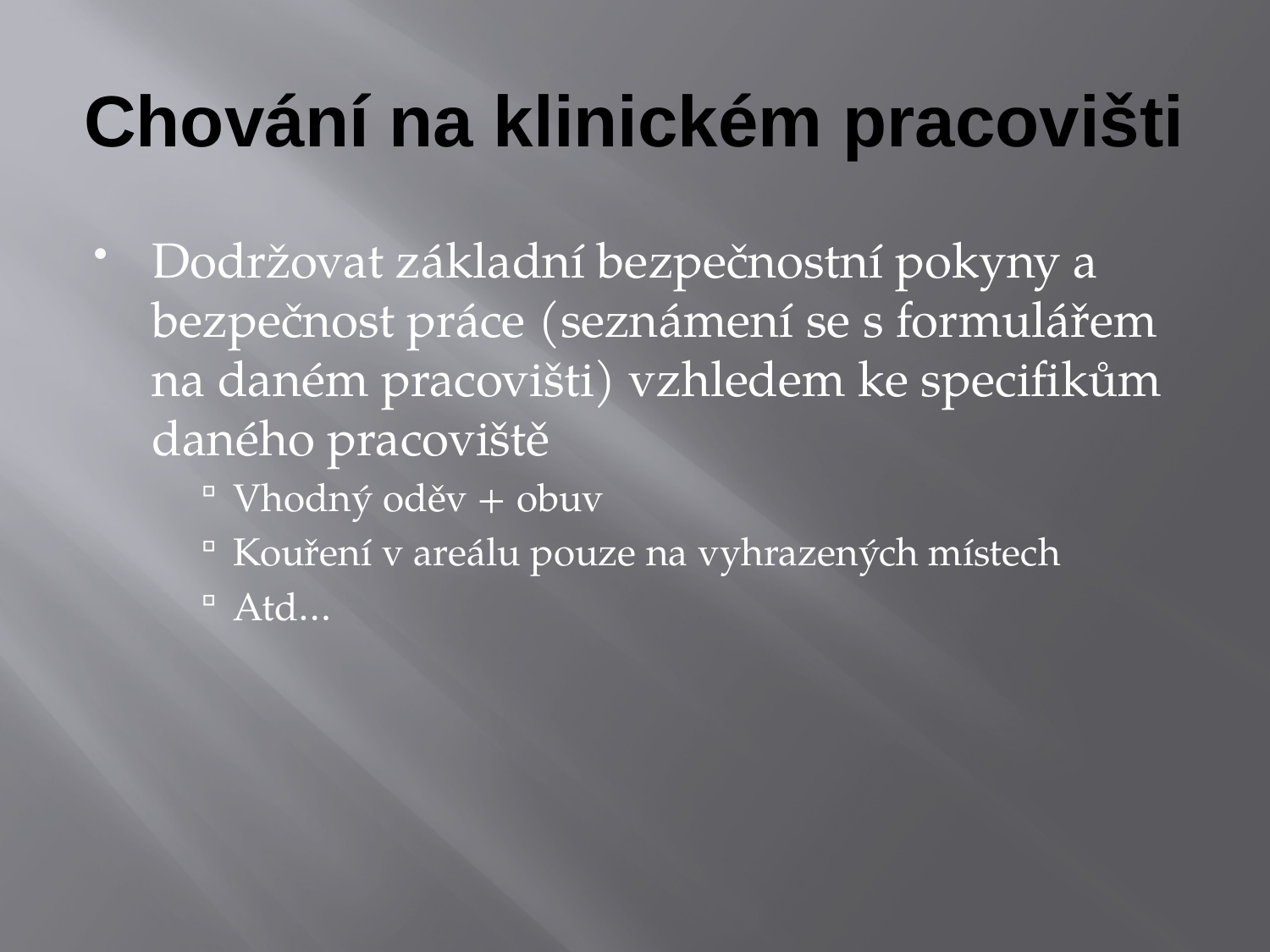

# Chování na klinickém pracovišti
Dodržovat základní bezpečnostní pokyny a bezpečnost práce (seznámení se s formulářem na daném pracovišti) vzhledem ke specifikům daného pracoviště
Vhodný oděv + obuv
Kouření v areálu pouze na vyhrazených místech
Atd…